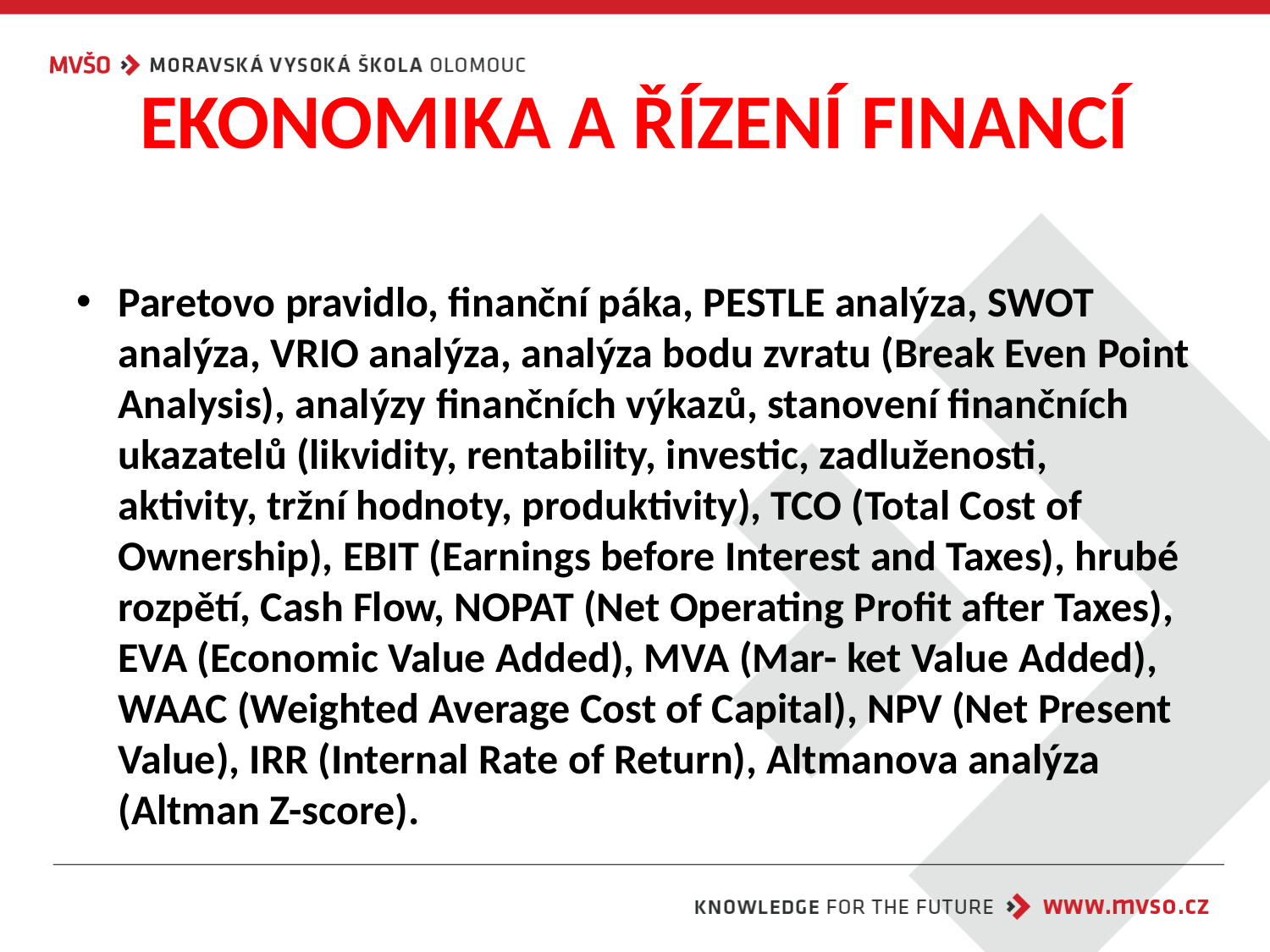

# EKONOMIKA A ŘÍZENÍ FINANCÍ
Paretovo pravidlo, finanční páka, PESTLE analýza, SWOT analýza, VRIO analýza, analýza bodu zvratu (Break Even Point Analysis), analýzy finančních výkazů, stanovení finančních ukazatelů (likvidity, rentability, investic, zadluženosti, aktivity, tržní hodnoty, produktivity), TCO (Total Cost of Ownership), EBIT (Earnings before Interest and Taxes), hrubé rozpětí, Cash Flow, NOPAT (Net Operating Profit after Taxes), EVA (Economic Value Added), MVA (Mar- ket Value Added), WAAC (Weighted Average Cost of Capital), NPV (Net Present Value), IRR (Internal Rate of Return), Altmanova analýza (Altman Z-score).